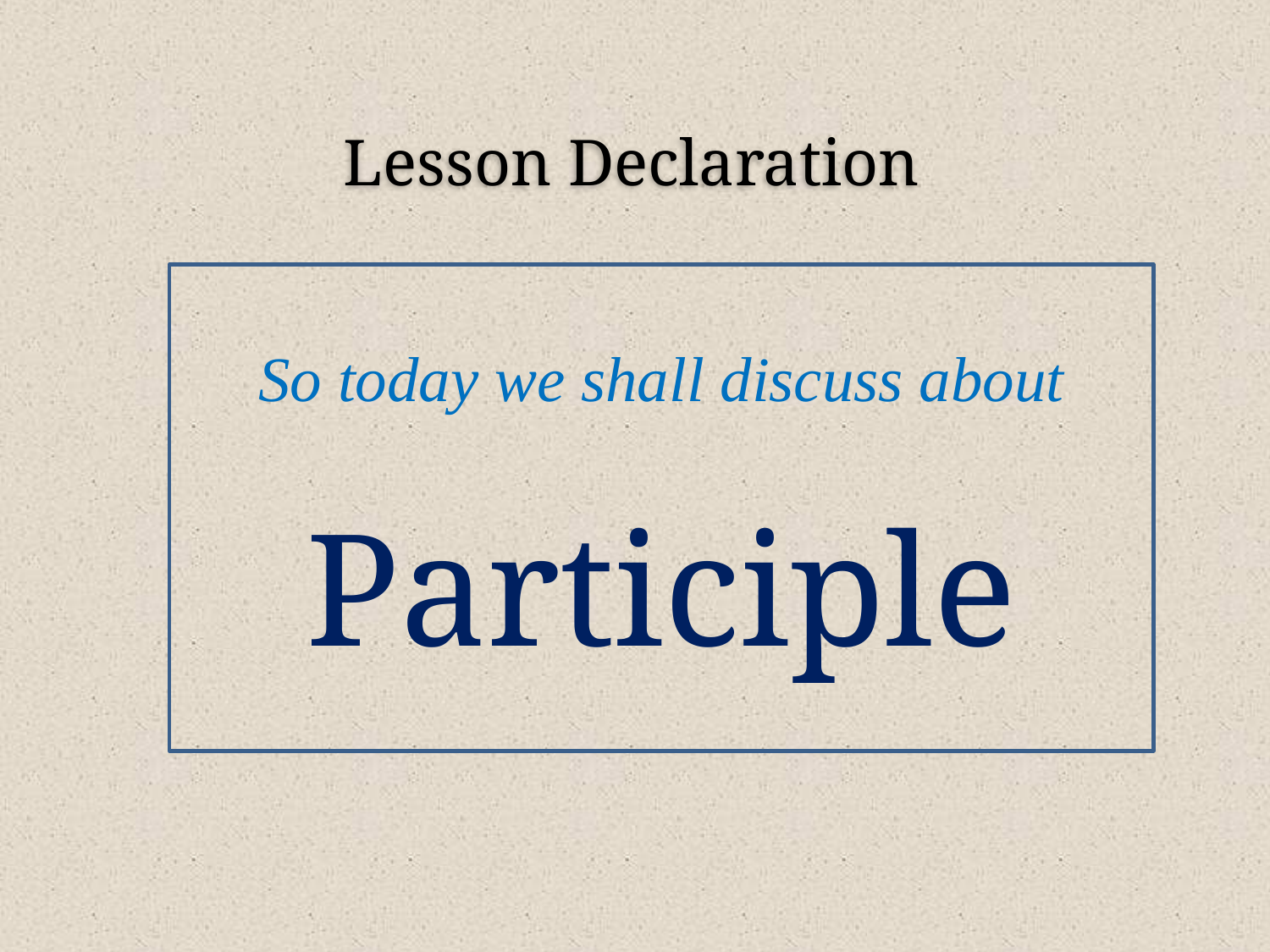

Lesson Declaration
So today we shall discuss about

Participle